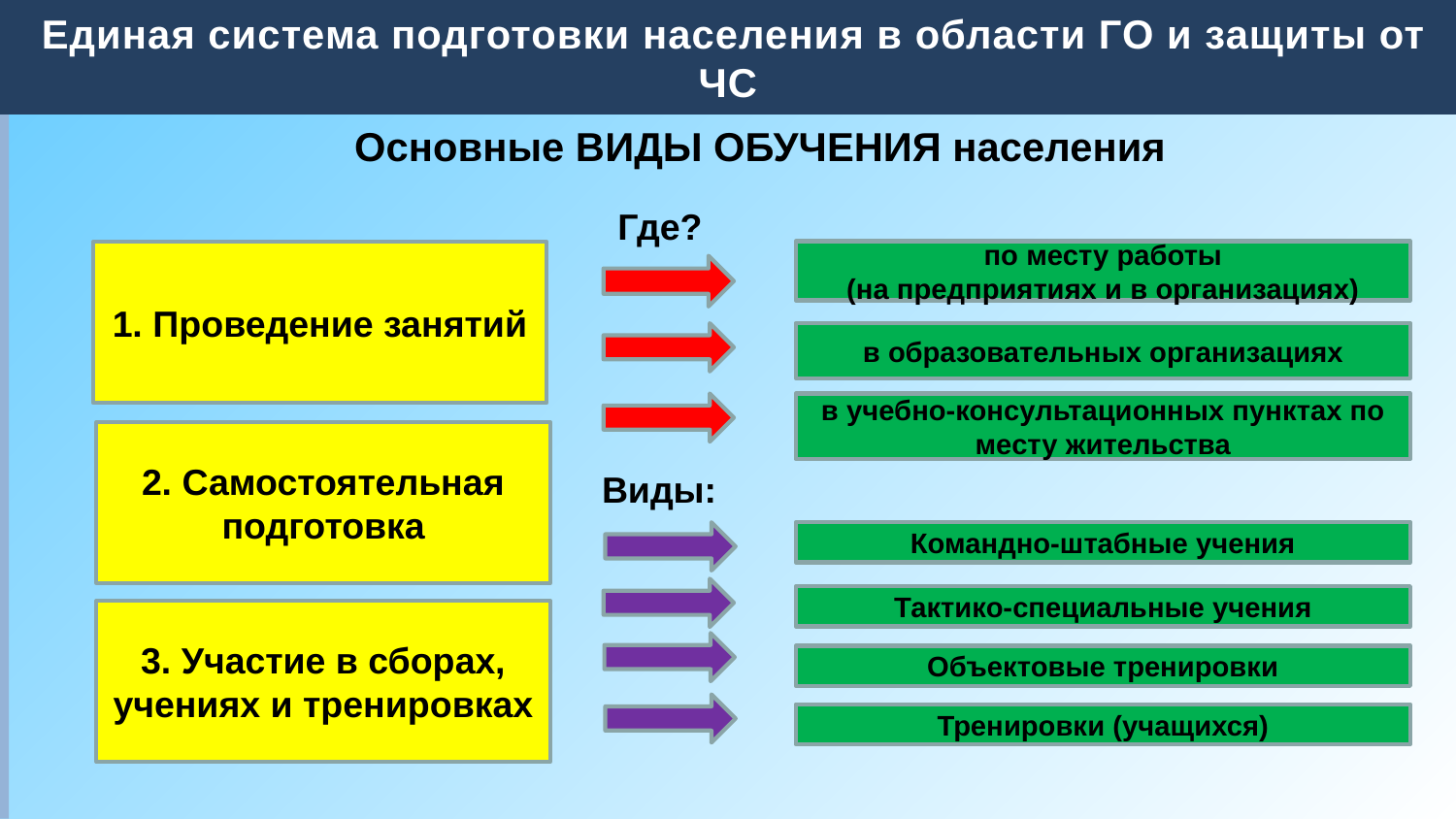

Единая система подготовки населения в области ГО и защиты от ЧС

# 2. Единая система подготовки населения в области ГО и защиты от ЧС

Основные ВИДЫ ОБУЧЕНИЯ населения
Где?
по месту работы
(на предприятиях и в организациях)
1. Проведение занятий

в образовательных организациях

в учебно-консультационных пунктах по месту жительства
2. Самостоятельная подготовка
Виды:

Командно-штабные учения

Тактико-специальные учения
3. Участие в сборах, учениях и тренировках

Объектовые тренировки

Тренировки (учащихся)